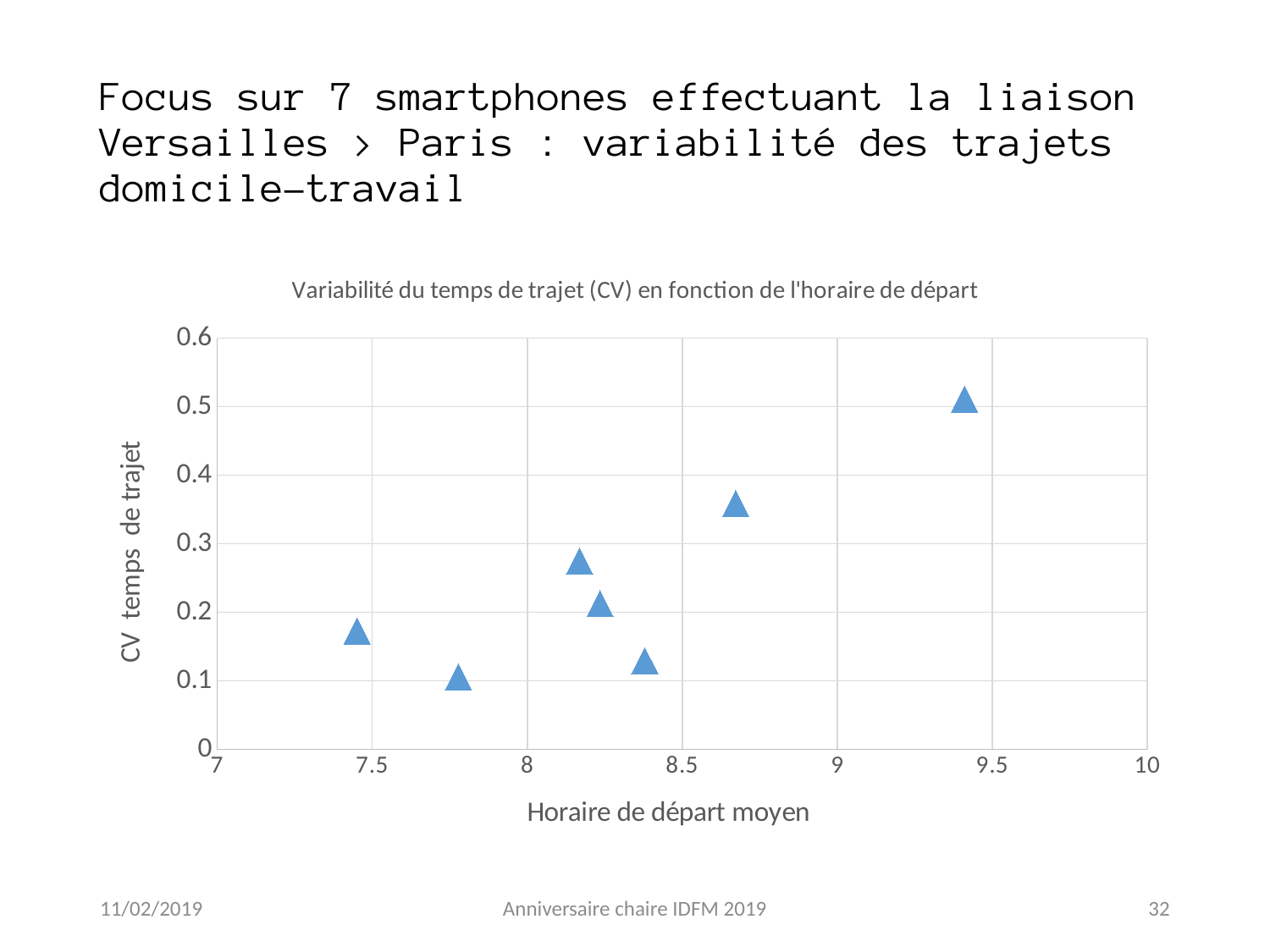

# Focus sur 7 smartphones effectuant la liaison Versailles > Paris : variabilité des trajets domicile-travail

### Chart: Variabilité du temps de trajet (CV) en fonction de l'horaire de départ

| Category |  |
|---|---|
11/02/2019
Anniversaire chaire IDFM 2019
32